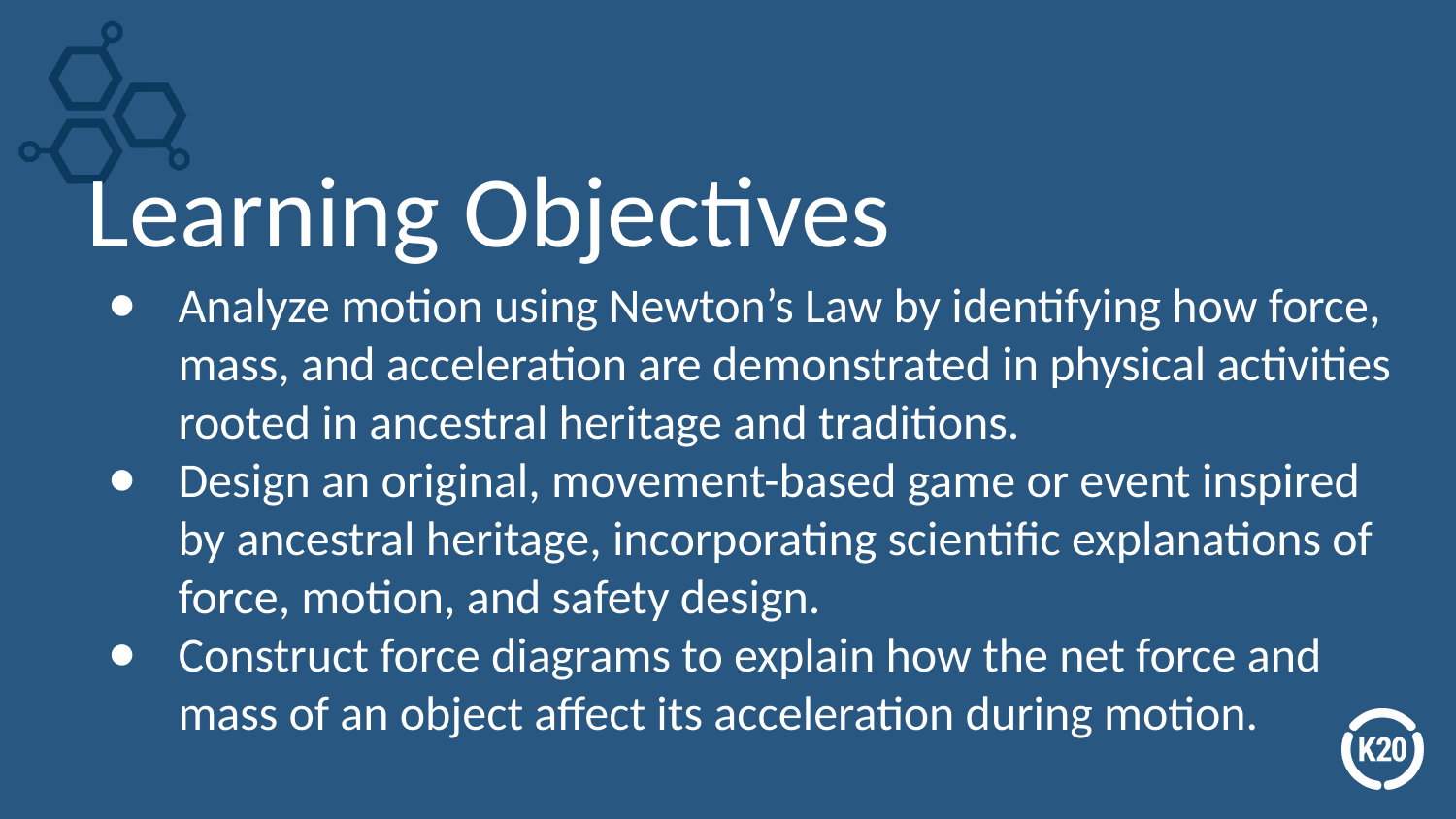

# Learning Objectives
Analyze motion using Newton’s Law by identifying how force, mass, and acceleration are demonstrated in physical activities rooted in ancestral heritage and traditions.
Design an original, movement-based game or event inspired by ancestral heritage, incorporating scientific explanations of force, motion, and safety design.
Construct force diagrams to explain how the net force and mass of an object affect its acceleration during motion.